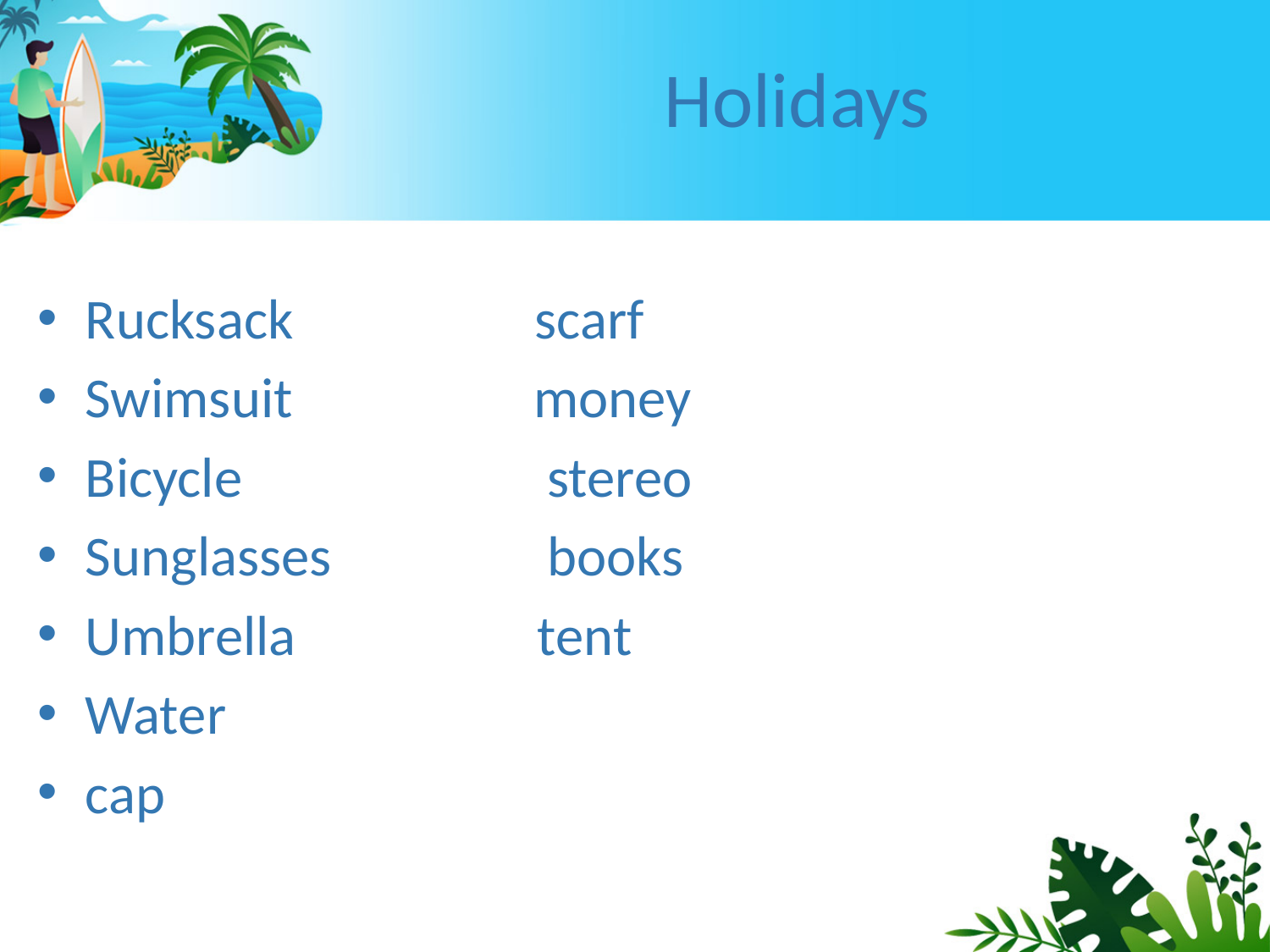

# Holidays
Rucksack                   scarf
Swimsuit                   money
Bicycle                        stereo
Sunglasses                 books
Umbrella                   tent
Water
cap